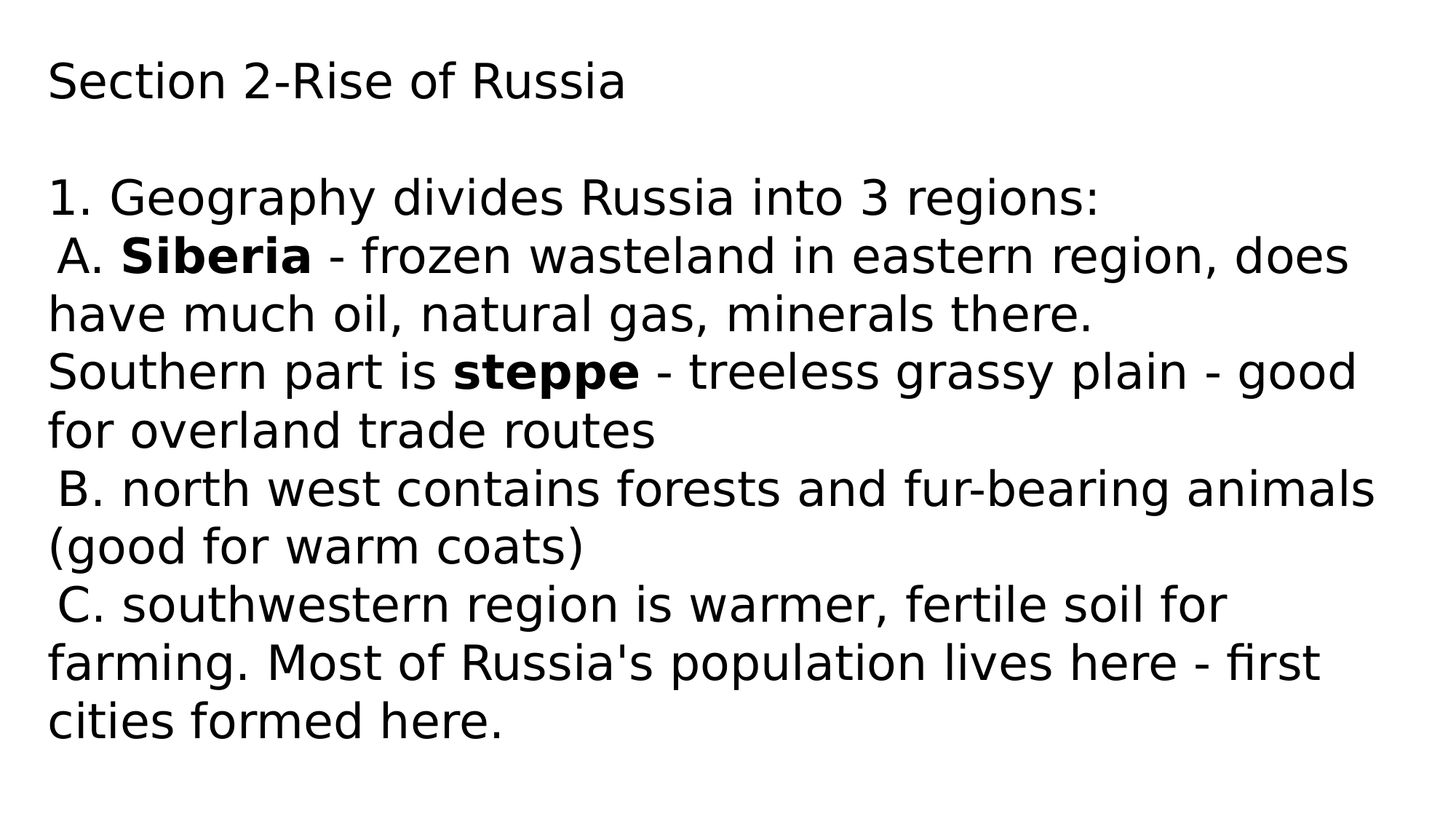

#
Section 2-Rise of Russia

1. Geography divides Russia into 3 regions:
 A. Siberia - frozen wasteland in eastern region, does have much oil, natural gas, minerals there.
Southern part is steppe - treeless grassy plain - good for overland trade routes
 B. north west contains forests and fur-bearing animals (good for warm coats)
 C. southwestern region is warmer, fertile soil for farming. Most of Russia's population lives here - first cities formed here.